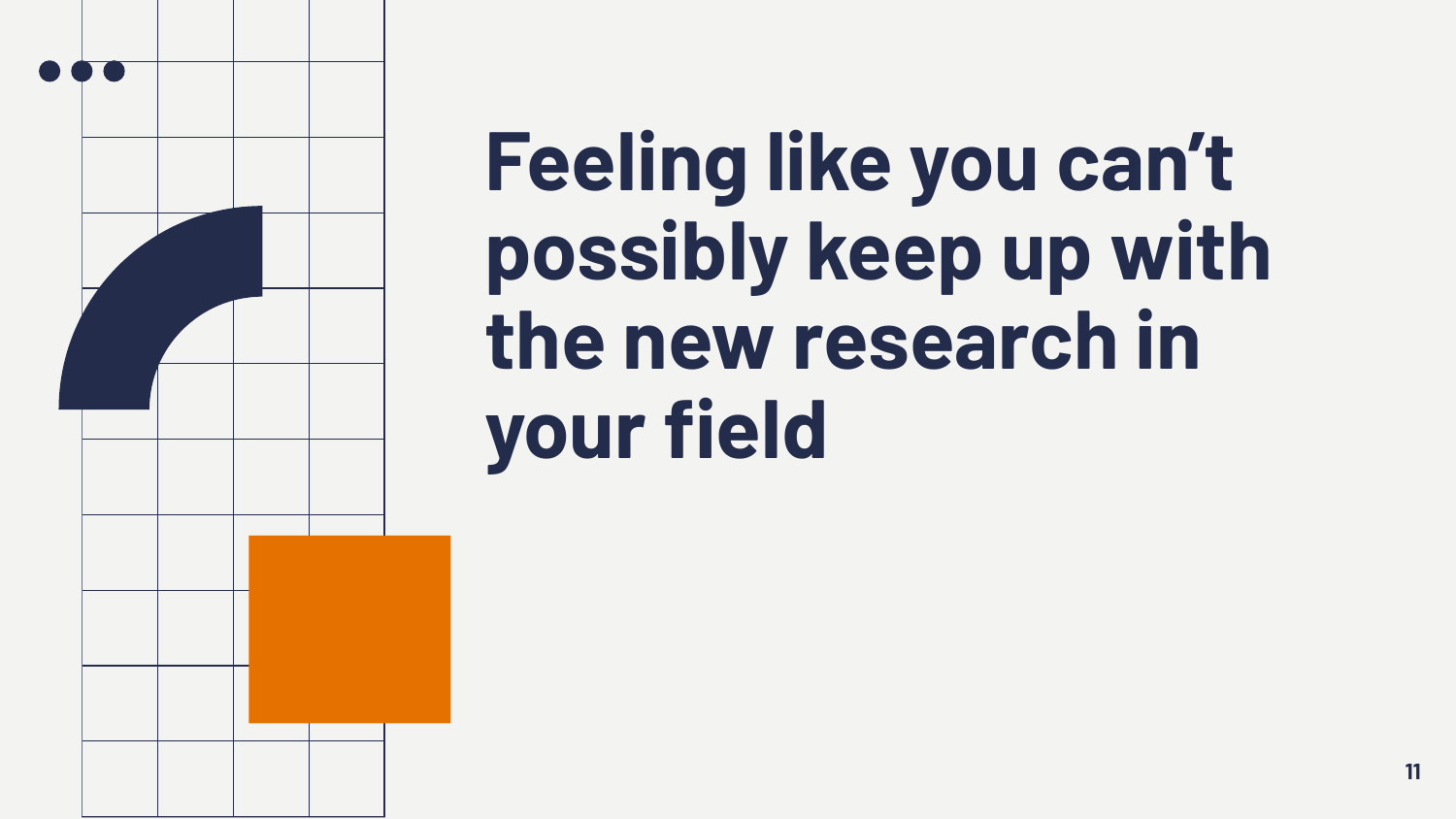

# Feeling like you can’t possibly keep up with the new research in your field

11